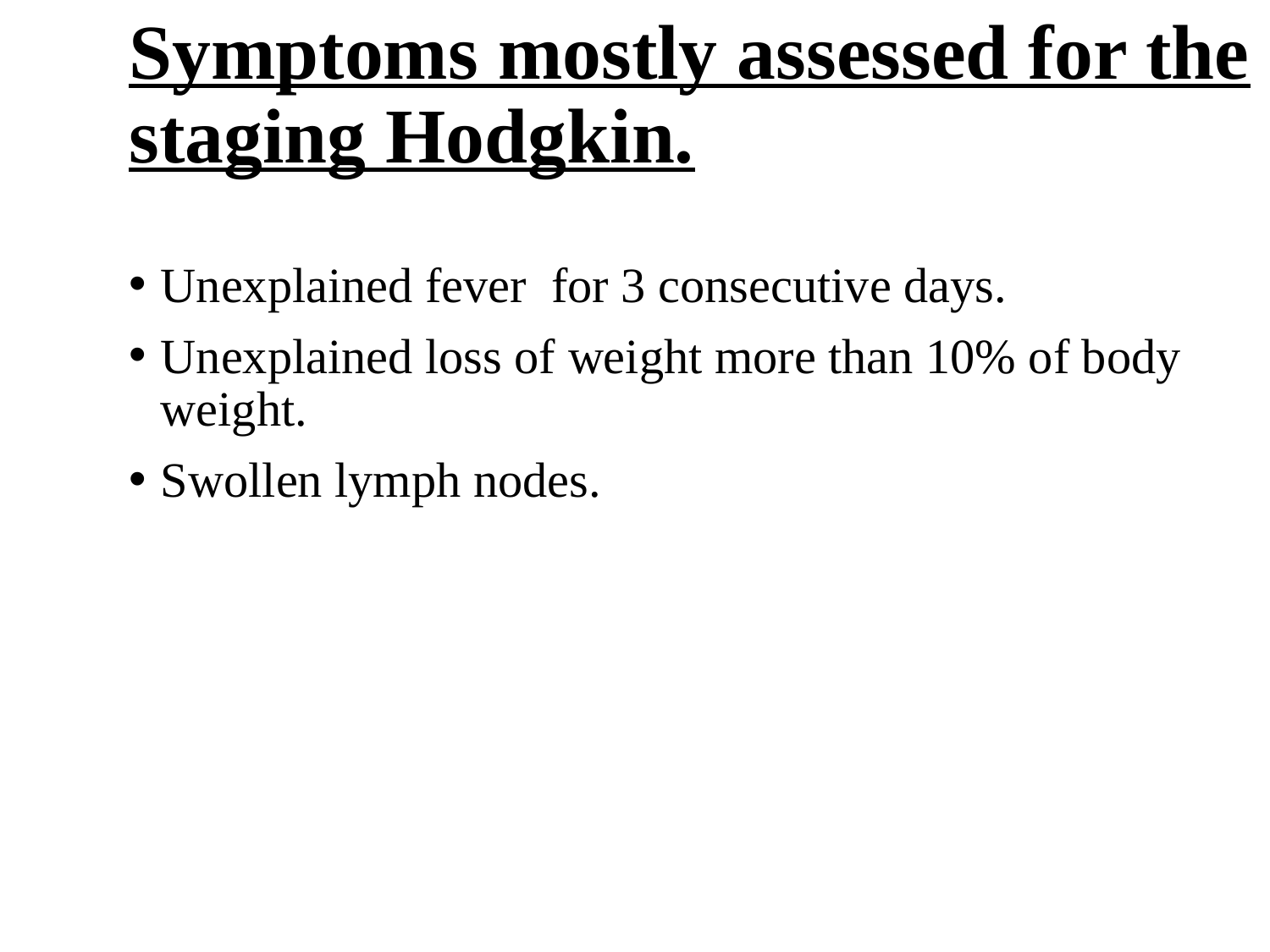

# Symptoms mostly assessed for the staging Hodgkin.
Unexplained fever  for 3 consecutive days.
Unexplained loss of weight more than 10% of body weight.
Swollen lymph nodes.